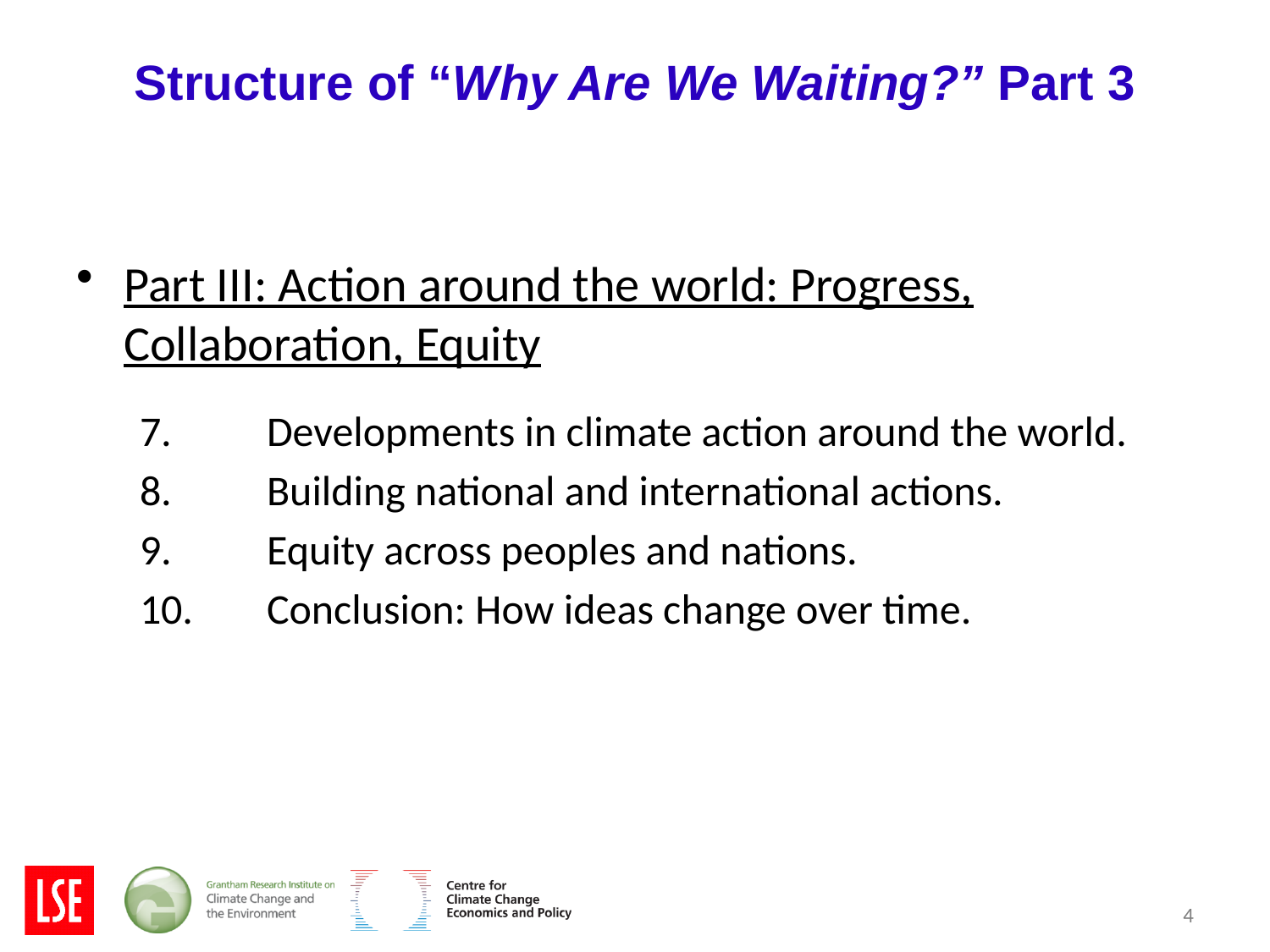

# Structure of “Why Are We Waiting?” Part 3
Part III: Action around the world: Progress, Collaboration, Equity

7.	Developments in climate action around the world.
8. 	Building national and international actions.
9. 	Equity across peoples and nations.
10.	Conclusion: How ideas change over time.